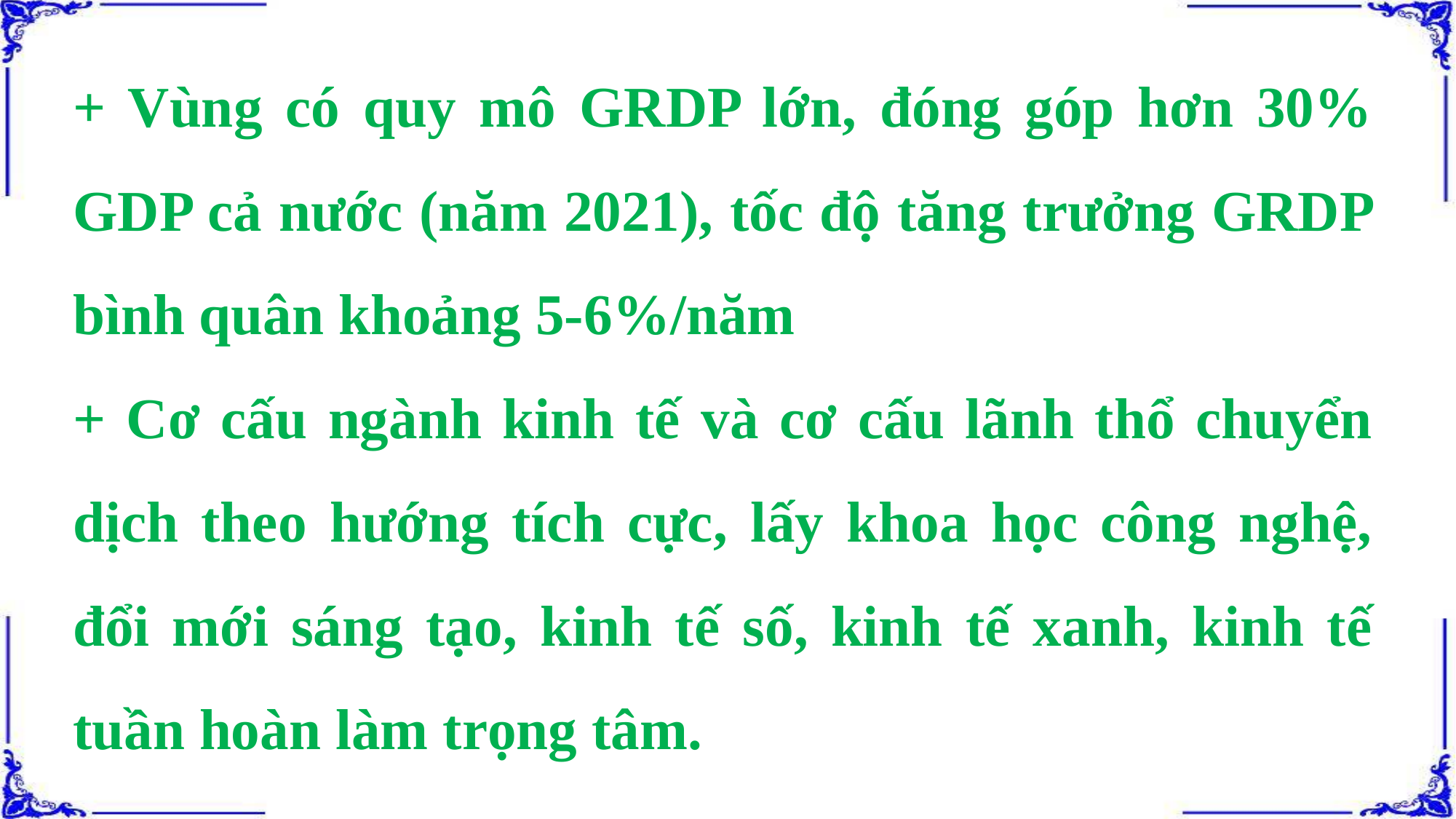

+ Vùng có quy mô GRDP lớn, đóng góp hơn 30% GDP cả nước (năm 2021), tốc độ tăng trưởng GRDP bình quân khoảng 5-6%/năm
+ Cơ cấu ngành kinh tế và cơ cấu lãnh thổ chuyển dịch theo hướng tích cực, lấy khoa học công nghệ, đổi mới sáng tạo, kinh tế số, kinh tế xanh, kinh tế tuần hoàn làm trọng tâm.